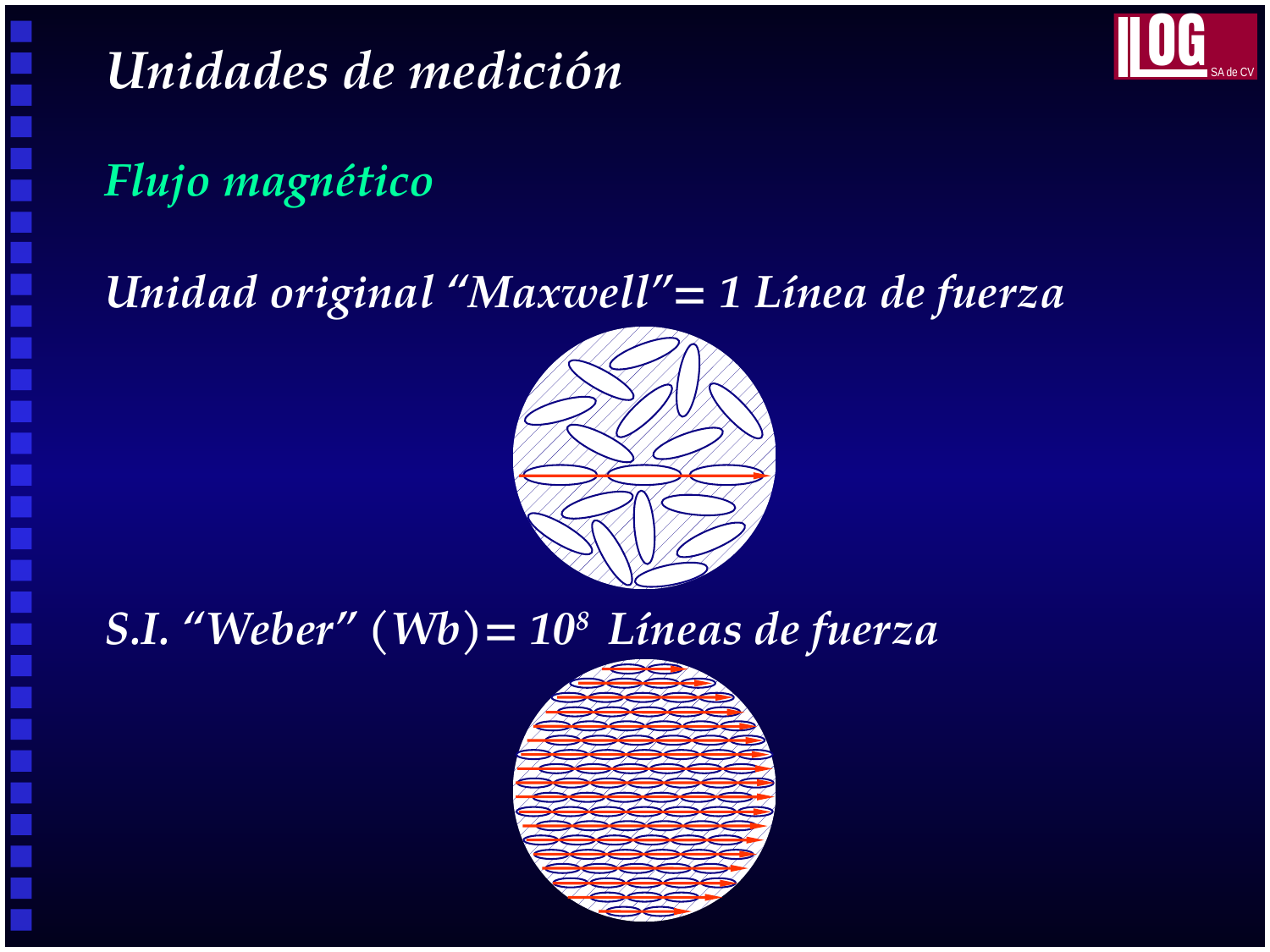

OG

SA de CV

Unidades de medición
Flujo magnético

Unidad original “Maxwell”= 1 Línea de fuerza

S.I. “Weber” (Wb)= 108  Líneas de fuerza